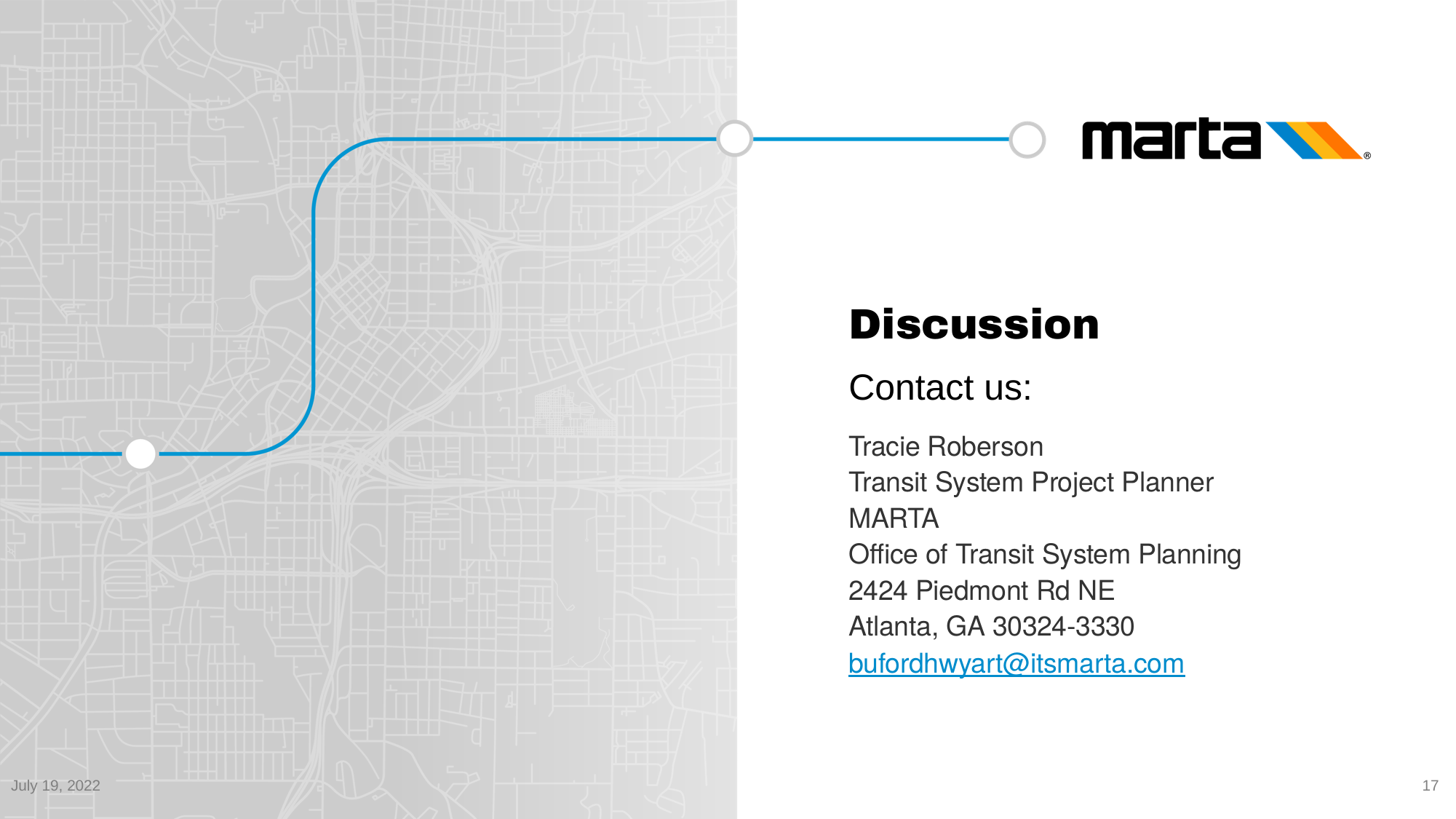

# Discussion
Contact us:
Tracie Roberson
Transit System Project Planner 
MARTA
Office of Transit System Planning
2424 Piedmont Rd NE
Atlanta, GA 30324-3330
bufordhwyart@itsmarta.com

July 19, 2022
17